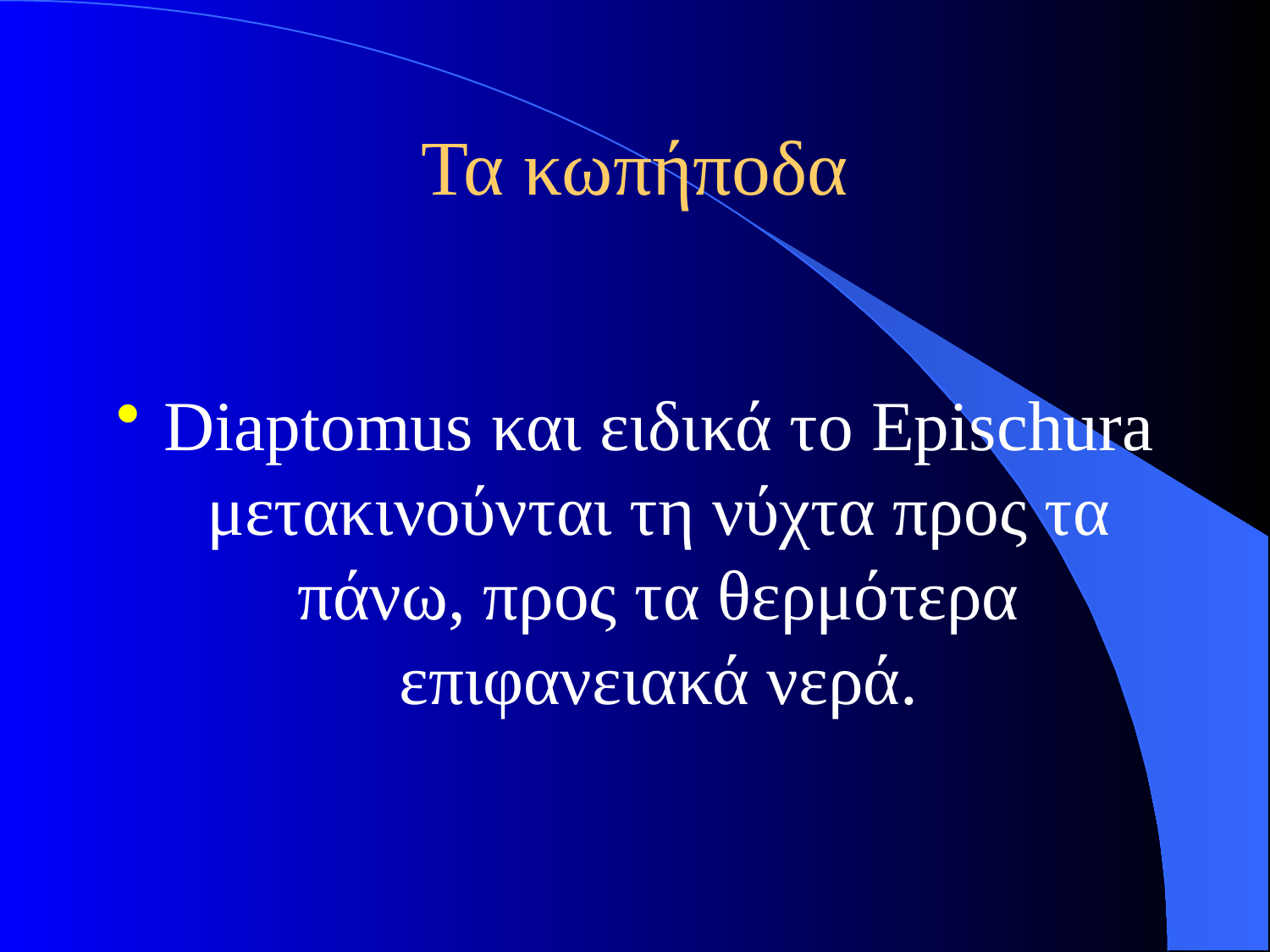

# Τα κωπήποδα

Diaptomus και ειδικά το Epischura μετακινούνται τη νύχτα προς τα πάνω, προς τα θερμότερα επιφανειακά νερά.